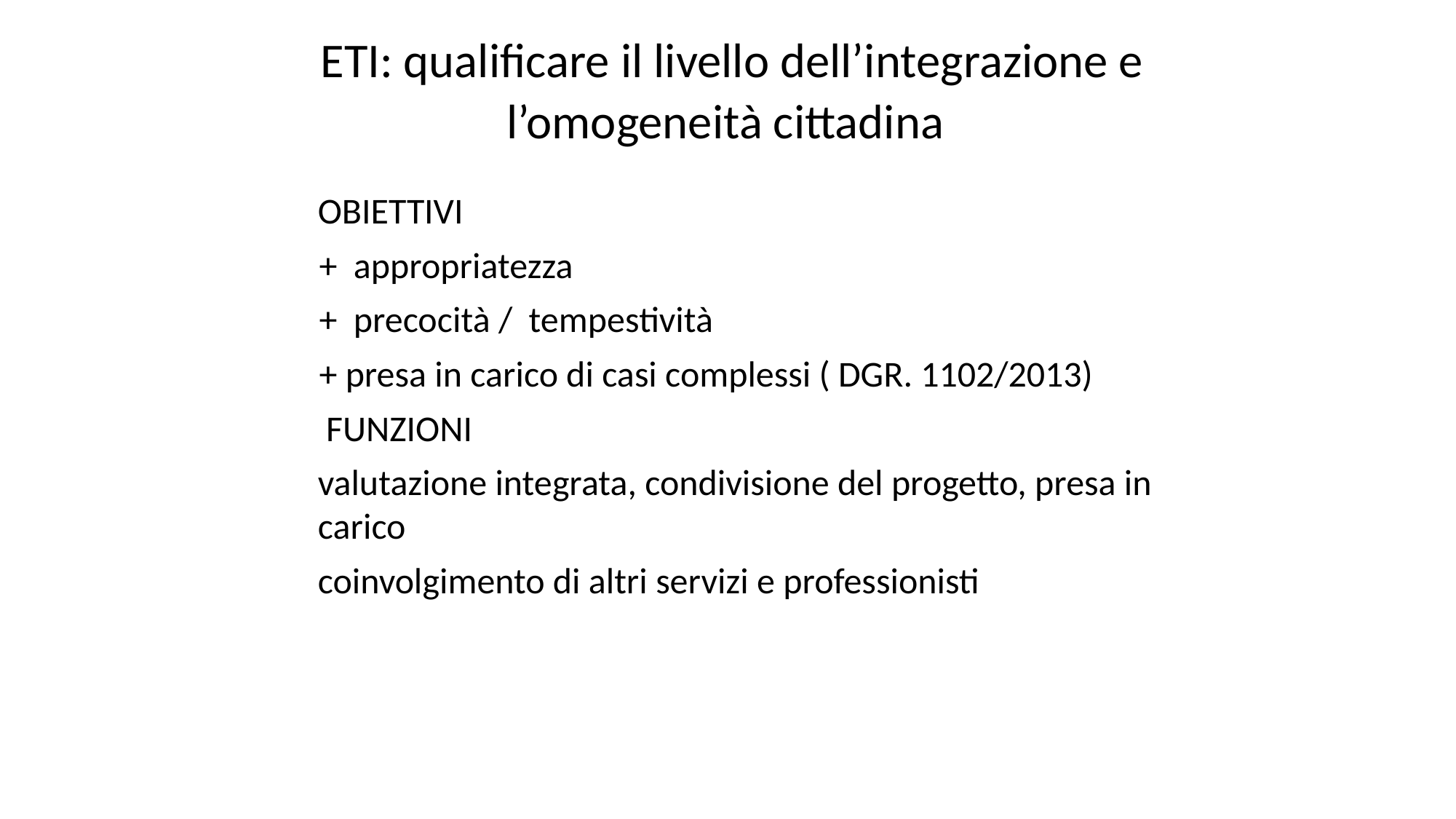

ETI: qualificare il livello dell’integrazione e l’omogeneità cittadina
OBIETTIVI
+  appropriatezza
+  precocità /  tempestività
+ presa in carico di casi complessi ( DGR. 1102/2013)
 FUNZIONI
valutazione integrata, condivisione del progetto, presa in carico
coinvolgimento di altri servizi e professionisti